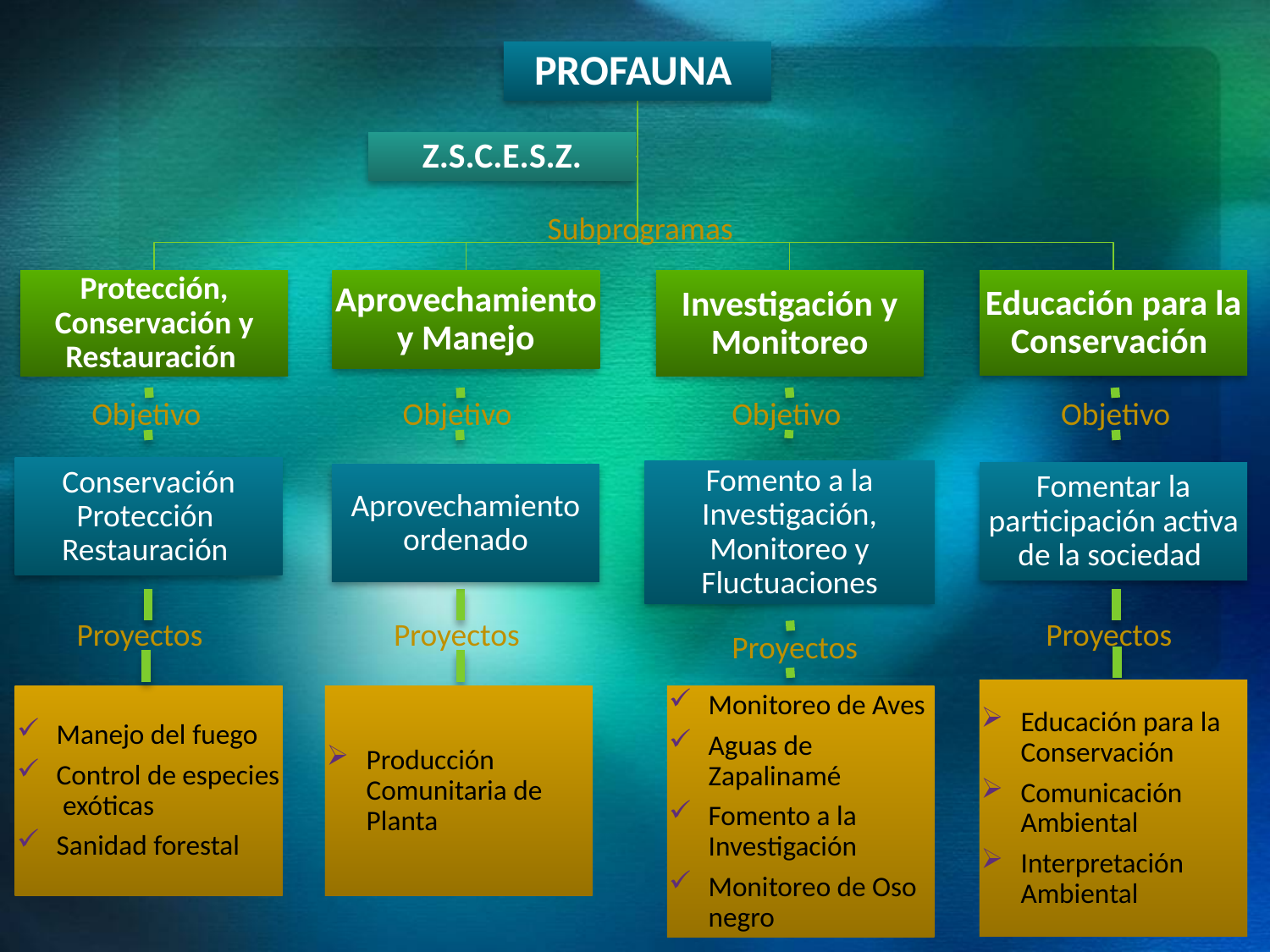

PROFAUNA
Protección, Conservación y Restauración
Aprovechamiento  y Manejo
Investigación y Monitoreo
Educación para la Conservación
Z.S.C.E.S.Z.
Conservación Protección
Restauración
Subprogramas
Objetivo
Objetivo
Objetivo
Objetivo

Fomento a la Investigación, Monitoreo y Fluctuaciones

Fomentar la participación activa de la sociedad

Aprovechamiento ordenado
	Proyectos
	Proyectos
	Proyectos
	Proyectos

Educación para la Conservación
Comunicación Ambiental
Interpretación Ambiental
Monitoreo de Aves
Aguas de Zapalinamé
Fomento a la Investigación
Monitoreo de Oso negro

Manejo del fuego
Control de especies  exóticas
Sanidad forestal

Producción Comunitaria de Planta